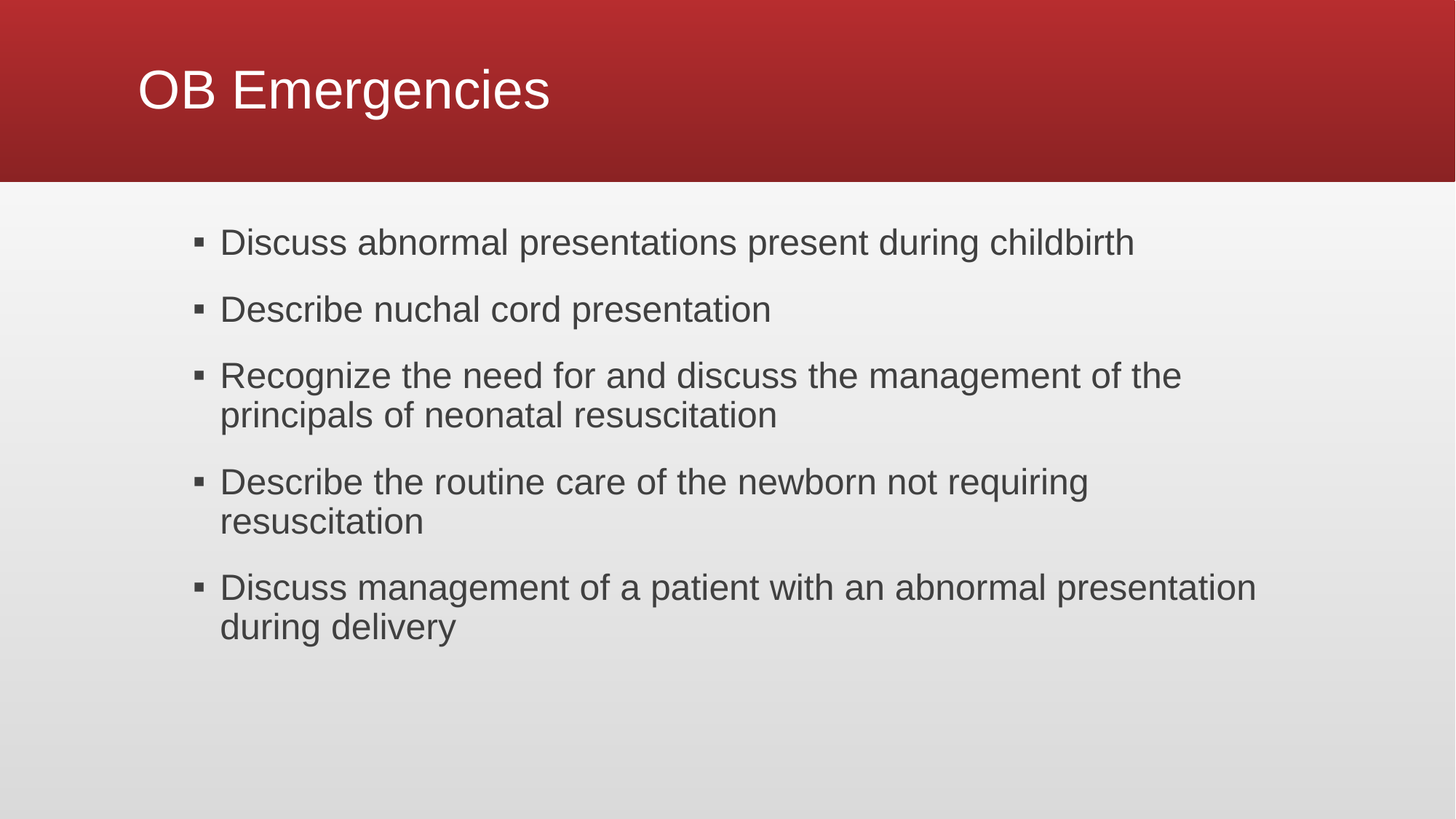

# OB Emergencies
Discuss abnormal presentations present during childbirth
Describe nuchal cord presentation
Recognize the need for and discuss the management of the principals of neonatal resuscitation
Describe the routine care of the newborn not requiring resuscitation
Discuss management of a patient with an abnormal presentation during delivery